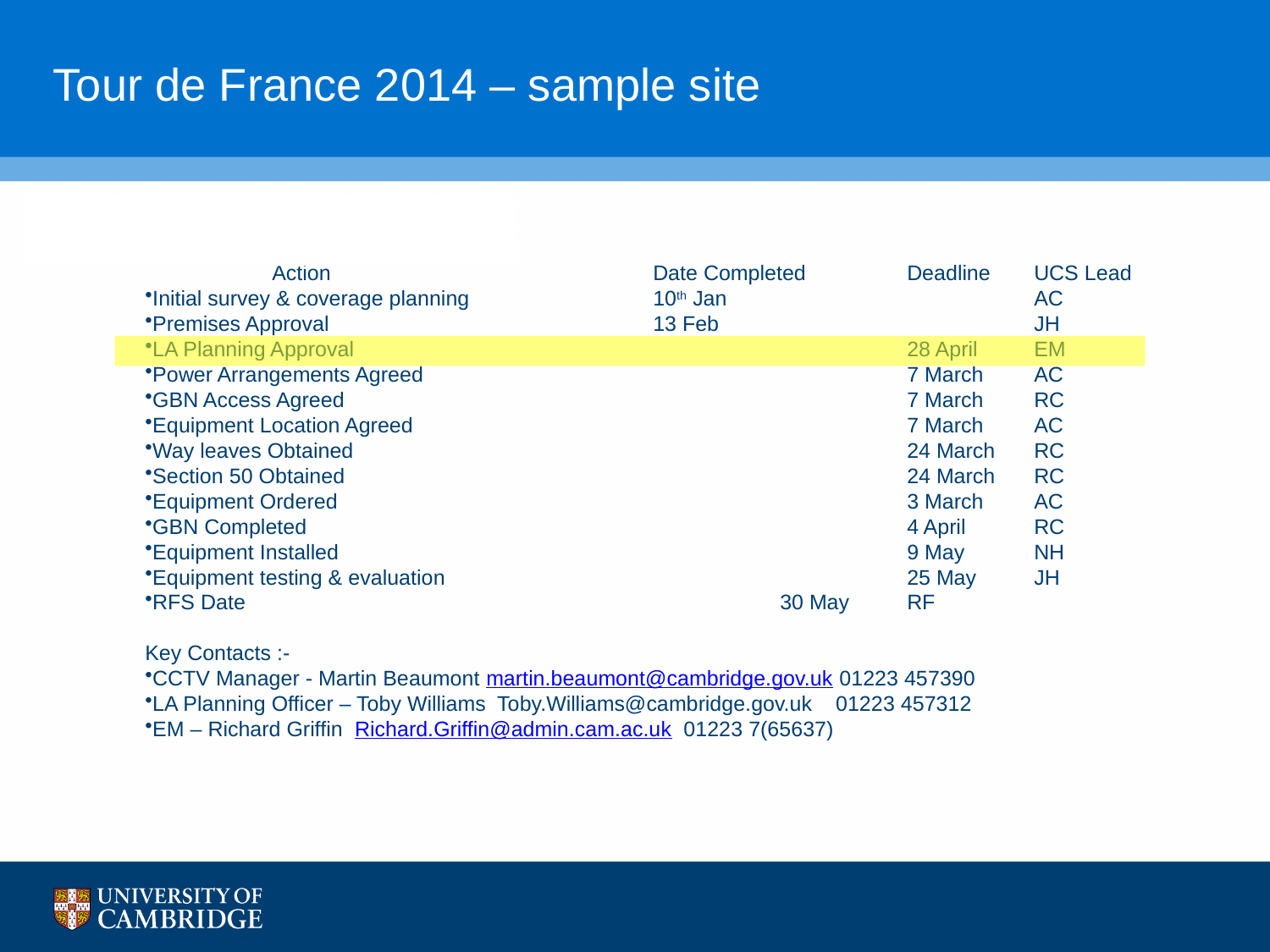

Tour de France 2014 – sample site

Jesus Lane CCTV Pole

	Action			Date Completed	Deadline	UCS Lead
Initial survey & coverage planning		10th Jan			AC
Premises Approval 			13 Feb			JH
LA Planning Approval					28 April	EM
Power Arrangements Agreed				7 March	AC
GBN Access Agreed					7 March	RC
Equipment Location Agreed				7 March	AC
Way leaves Obtained					24 March	RC
Section 50 Obtained					24 March	RC
Equipment Ordered					3 March	AC
GBN Completed					4 April	RC
Equipment Installed					9 May	NH
Equipment testing & evaluation				25 May	JH
RFS Date					30 May	RF

Key Contacts :-
CCTV Manager - Martin Beaumont martin.beaumont@cambridge.gov.uk 01223 457390
LA Planning Officer – Toby Williams  Toby.Williams@cambridge.gov.uk    01223 457312
EM – Richard Griffin  Richard.Griffin@admin.cam.ac.uk  01223 7(65637)